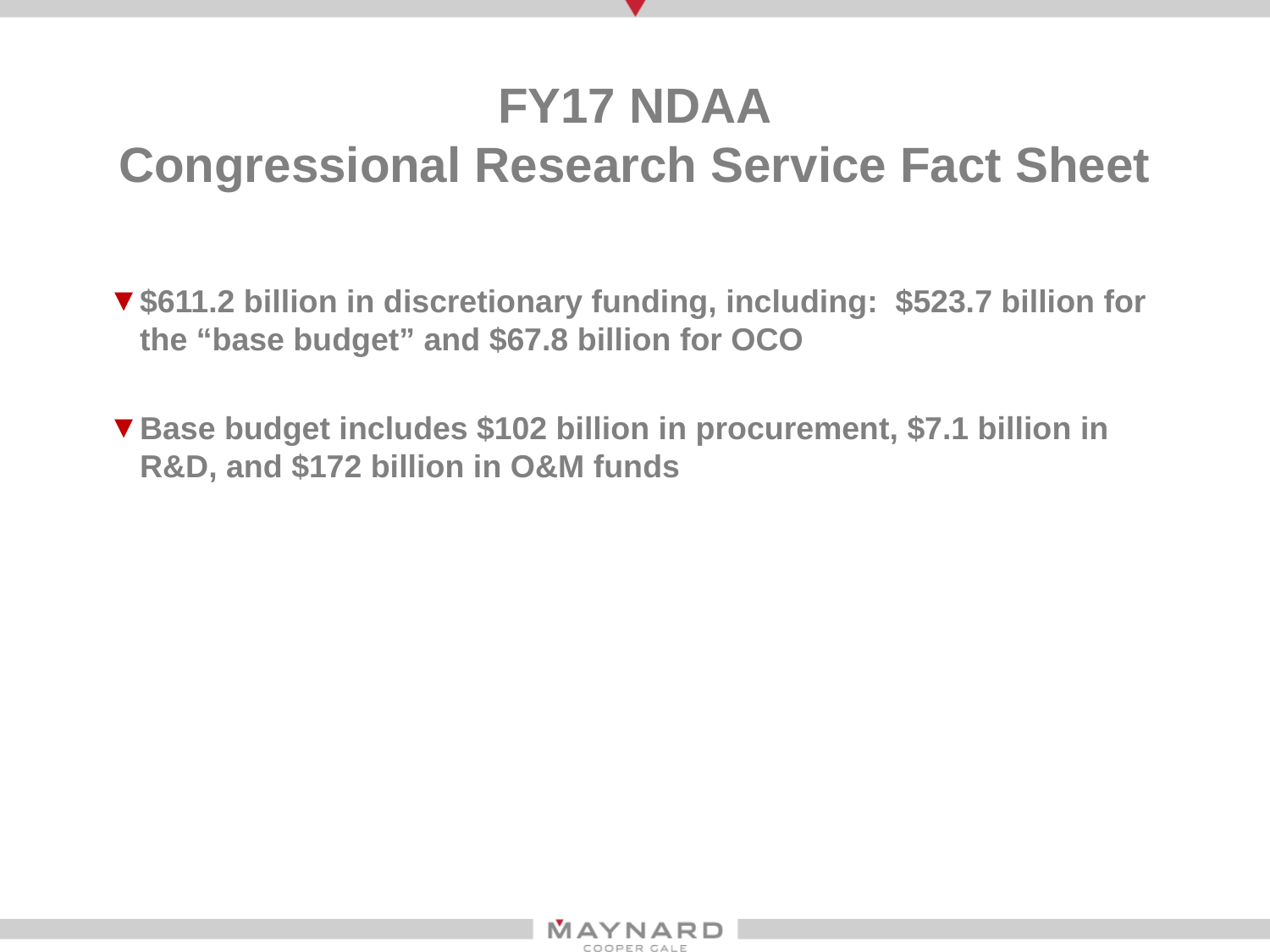

# FY17 NDAA Congressional Research Service Fact Sheet
$611.2 billion in discretionary funding, including:  $523.7 billion for the “base budget” and $67.8 billion for OCO

Base budget includes $102 billion in procurement, $7.1 billion in R&D, and $172 billion in O&M funds